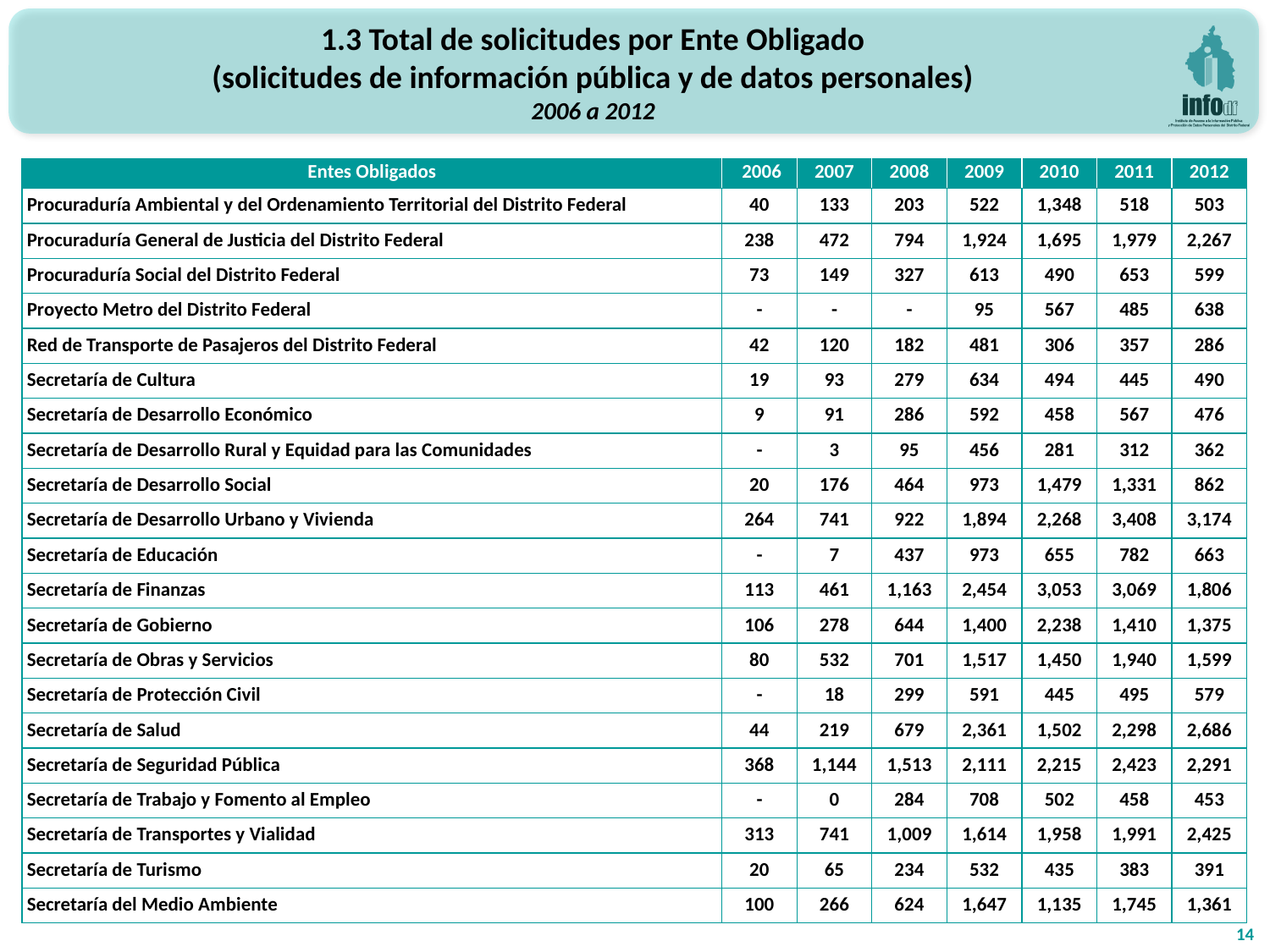

1.3 Total de solicitudes por Ente Obligado
(solicitudes de información pública y de datos personales)
2006 a 2012
| Entes Obligados | 2006 | 2007 | 2008 | 2009 | 2010 | 2011 | 2012 |
| --- | --- | --- | --- | --- | --- | --- | --- |
| Procuraduría Ambiental y del Ordenamiento Territorial del Distrito Federal | 40 | 133 | 203 | 522 | 1,348 | 518 | 503 |
| Procuraduría General de Justicia del Distrito Federal | 238 | 472 | 794 | 1,924 | 1,695 | 1,979 | 2,267 |
| Procuraduría Social del Distrito Federal | 73 | 149 | 327 | 613 | 490 | 653 | 599 |
| Proyecto Metro del Distrito Federal | - | - | - | 95 | 567 | 485 | 638 |
| Red de Transporte de Pasajeros del Distrito Federal | 42 | 120 | 182 | 481 | 306 | 357 | 286 |
| Secretaría de Cultura | 19 | 93 | 279 | 634 | 494 | 445 | 490 |
| Secretaría de Desarrollo Económico | 9 | 91 | 286 | 592 | 458 | 567 | 476 |
| Secretaría de Desarrollo Rural y Equidad para las Comunidades | - | 3 | 95 | 456 | 281 | 312 | 362 |
| Secretaría de Desarrollo Social | 20 | 176 | 464 | 973 | 1,479 | 1,331 | 862 |
| Secretaría de Desarrollo Urbano y Vivienda | 264 | 741 | 922 | 1,894 | 2,268 | 3,408 | 3,174 |
| Secretaría de Educación | - | 7 | 437 | 973 | 655 | 782 | 663 |
| Secretaría de Finanzas | 113 | 461 | 1,163 | 2,454 | 3,053 | 3,069 | 1,806 |
| Secretaría de Gobierno | 106 | 278 | 644 | 1,400 | 2,238 | 1,410 | 1,375 |
| Secretaría de Obras y Servicios | 80 | 532 | 701 | 1,517 | 1,450 | 1,940 | 1,599 |
| Secretaría de Protección Civil | - | 18 | 299 | 591 | 445 | 495 | 579 |
| Secretaría de Salud | 44 | 219 | 679 | 2,361 | 1,502 | 2,298 | 2,686 |
| Secretaría de Seguridad Pública | 368 | 1,144 | 1,513 | 2,111 | 2,215 | 2,423 | 2,291 |
| Secretaría de Trabajo y Fomento al Empleo | - | 0 | 284 | 708 | 502 | 458 | 453 |
| Secretaría de Transportes y Vialidad | 313 | 741 | 1,009 | 1,614 | 1,958 | 1,991 | 2,425 |
| Secretaría de Turismo | 20 | 65 | 234 | 532 | 435 | 383 | 391 |
| Secretaría del Medio Ambiente | 100 | 266 | 624 | 1,647 | 1,135 | 1,745 | 1,361 |
14